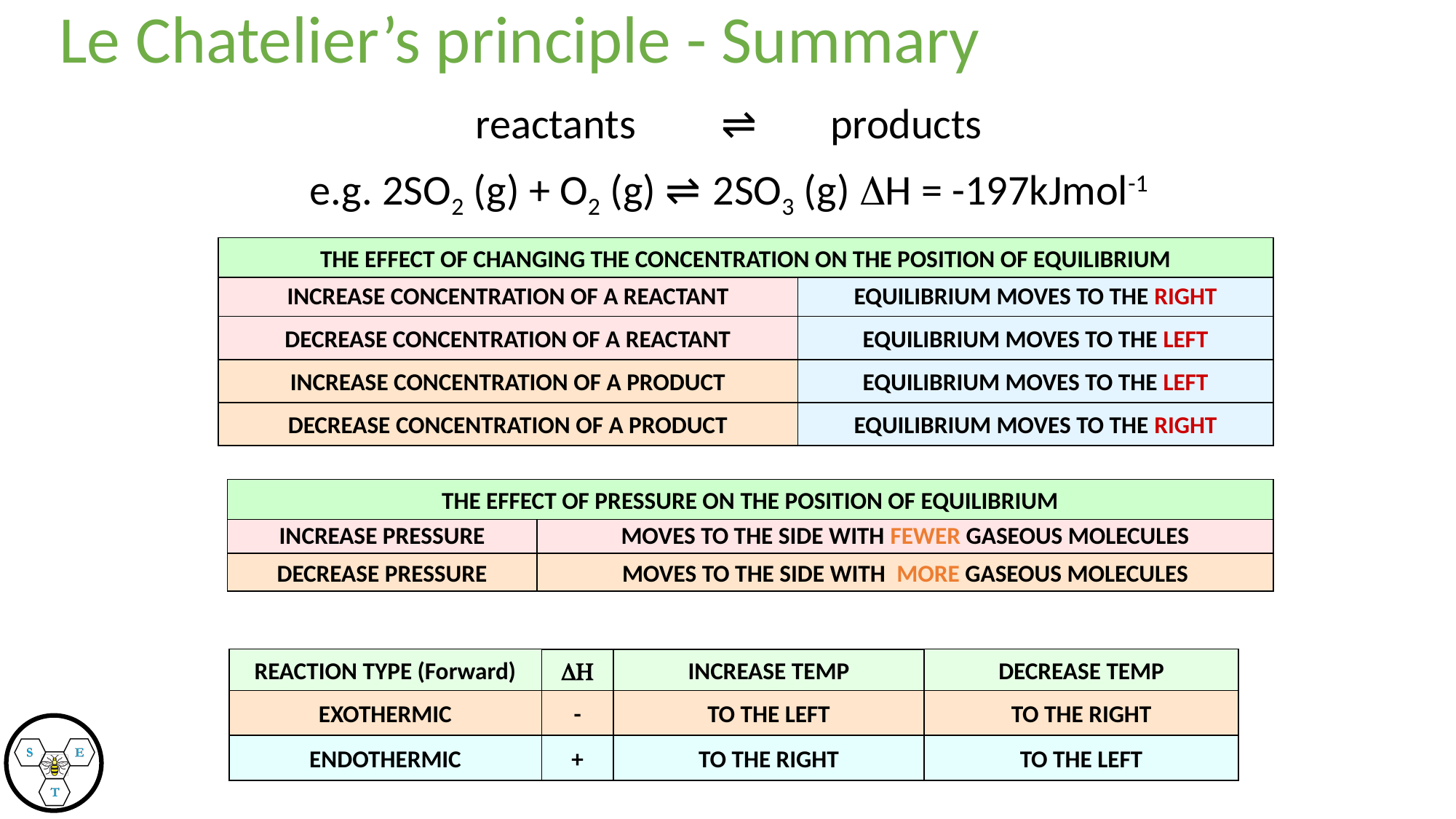

Le Chatelier’s principle - Summary
reactants 	⇌	products
e.g. 2SO2 (g) + O2 (g) ⇌ 2SO3 (g) ΔH = -197kJmol-1

THE EFFECT OF CHANGING THE CONCENTRATION ON THE POSITION OF EQUILIBRIUM
INCREASE CONCENTRATION OF A REACTANT
EQUILIBRIUM MOVES TO THE RIGHT
DECREASE CONCENTRATION OF A REACTANT
EQUILIBRIUM MOVES TO THE LEFT
INCREASE CONCENTRATION OF A PRODUCT
EQUILIBRIUM MOVES TO THE LEFT
DECREASE CONCENTRATION OF A PRODUCT
EQUILIBRIUM MOVES TO THE RIGHT
THE EFFECT OF PRESSURE ON THE POSITION OF EQUILIBRIUM
INCREASE PRESSURE
MOVES TO THE SIDE WITH FEWER GASEOUS MOLECULES
DECREASE PRESSURE
MOVES TO THE SIDE WITH  MORE GASEOUS MOLECULES
REACTION TYPE (Forward)
DECREASE TEMP
ΔΗ
INCREASE TEMP
EXOTHERMIC
-
TO THE LEFT
TO THE RIGHT
ENDOTHERMIC
+
TO THE RIGHT
TO THE LEFT